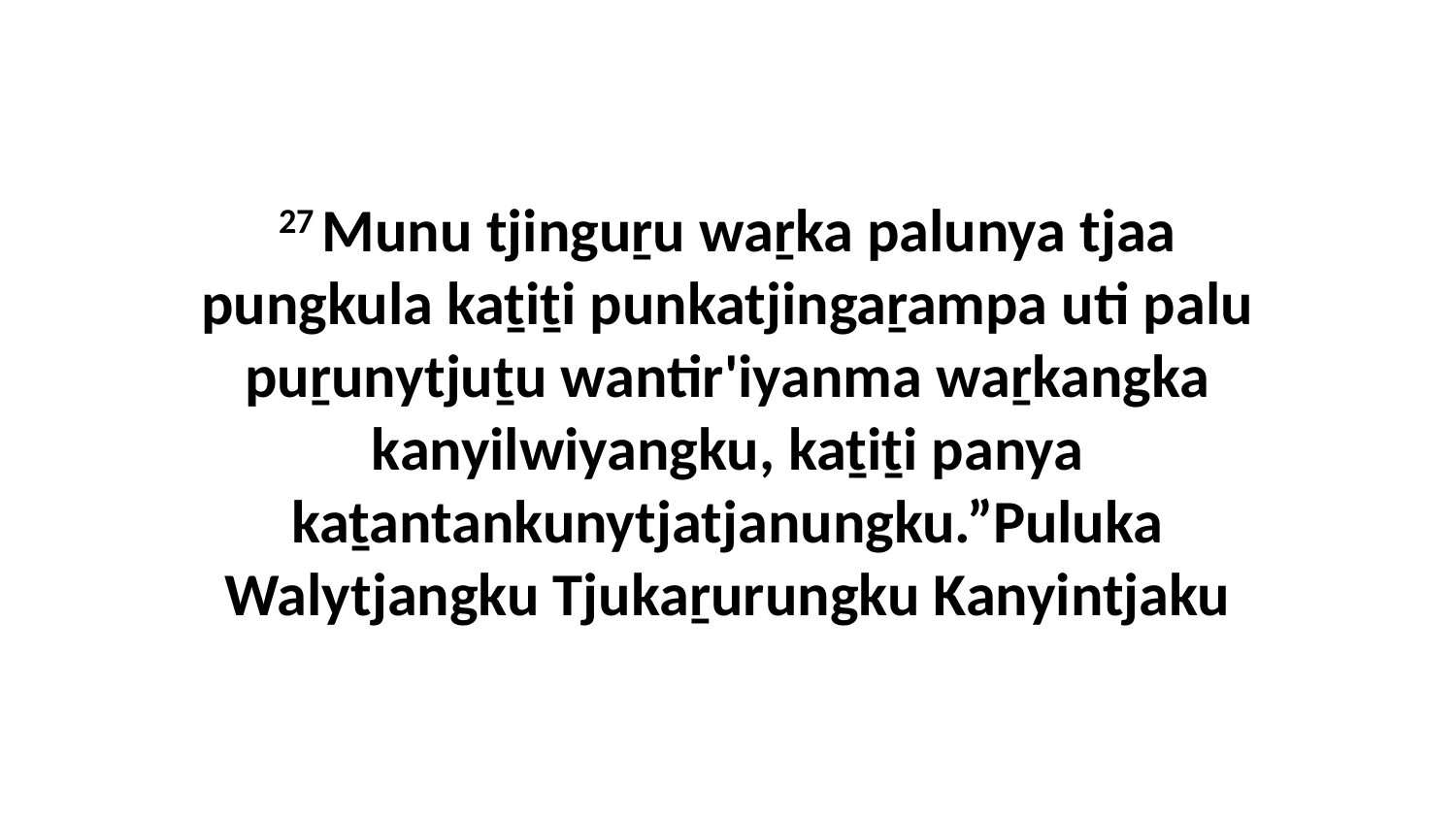

27 Munu tjinguṟu waṟka palunya tjaa pungkula kaṯiṯi punkatjingaṟampa uti palu puṟunytjuṯu wantir'iyanma waṟkangka kanyilwiyangku, kaṯiṯi panya kaṯantankunytjatjanungku.”Puluka Walytjangku Tjukaṟurungku Kanyintjaku